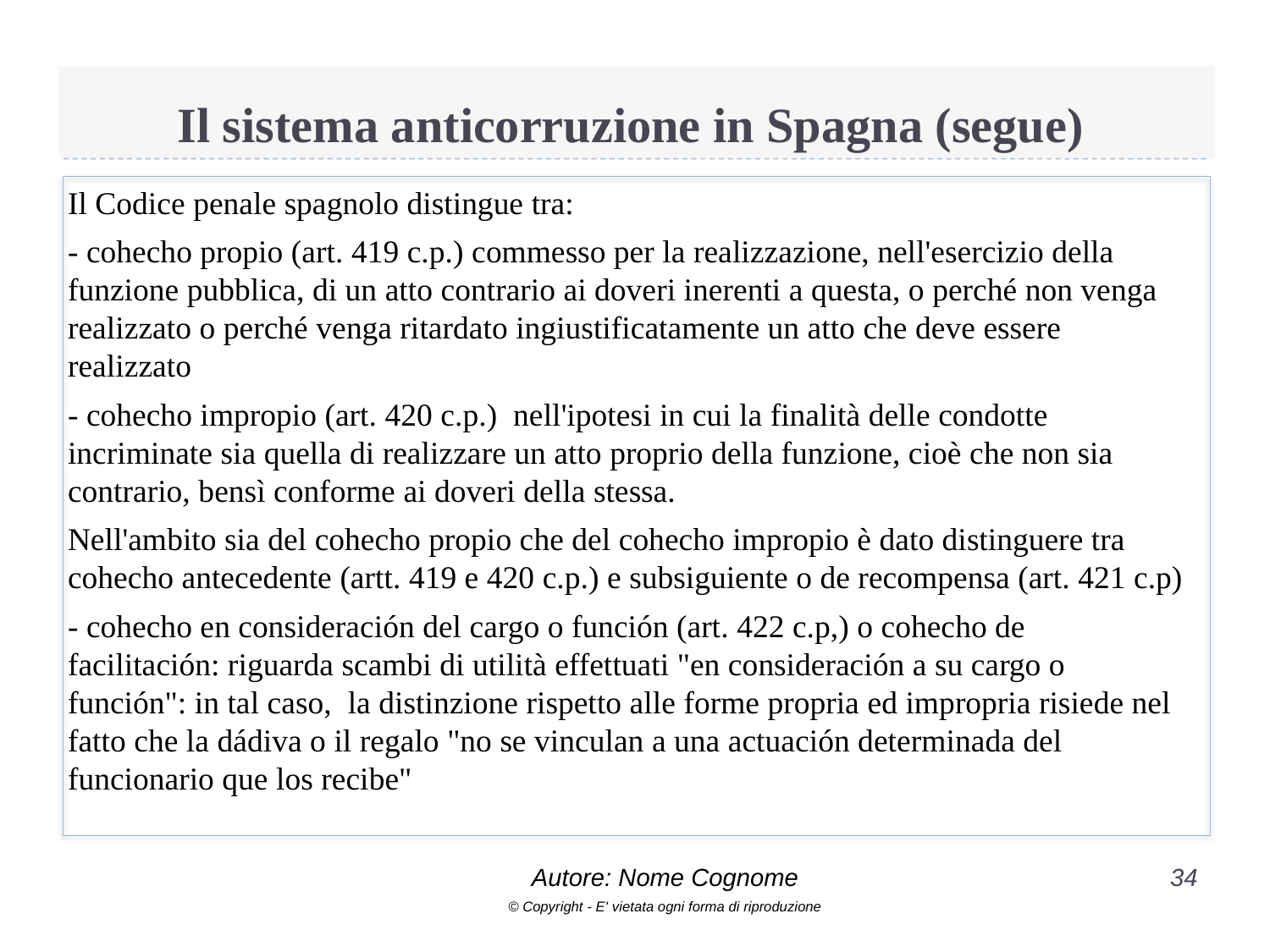

# Il sistema anticorruzione in Spagna (segue)
Il Codice penale spagnolo distingue tra:
- cohecho propio (art. 419 c.p.) commesso per la realizzazione, nell'esercizio della funzione pubblica, di un atto contrario ai doveri inerenti a questa, o perché non venga realizzato o perché venga ritardato ingiustificatamente un atto che deve essere realizzato
- cohecho impropio (art. 420 c.p.)  nell'ipotesi in cui la finalità delle condotte incriminate sia quella di realizzare un atto proprio della funzione, cioè che non sia contrario, bensì conforme ai doveri della stessa.
Nell'ambito sia del cohecho propio che del cohecho impropio è dato distinguere tra cohecho antecedente (artt. 419 e 420 c.p.) e subsiguiente o de recompensa (art. 421 c.p)
- cohecho en consideración del cargo o función (art. 422 c.p,) o cohecho de facilitación: riguarda scambi di utilità effettuati "en consideración a su cargo o función": in tal caso,  la distinzione rispetto alle forme propria ed impropria risiede nel fatto che la dádiva o il regalo "no se vinculan a una actuación determinada del funcionario que los recibe"